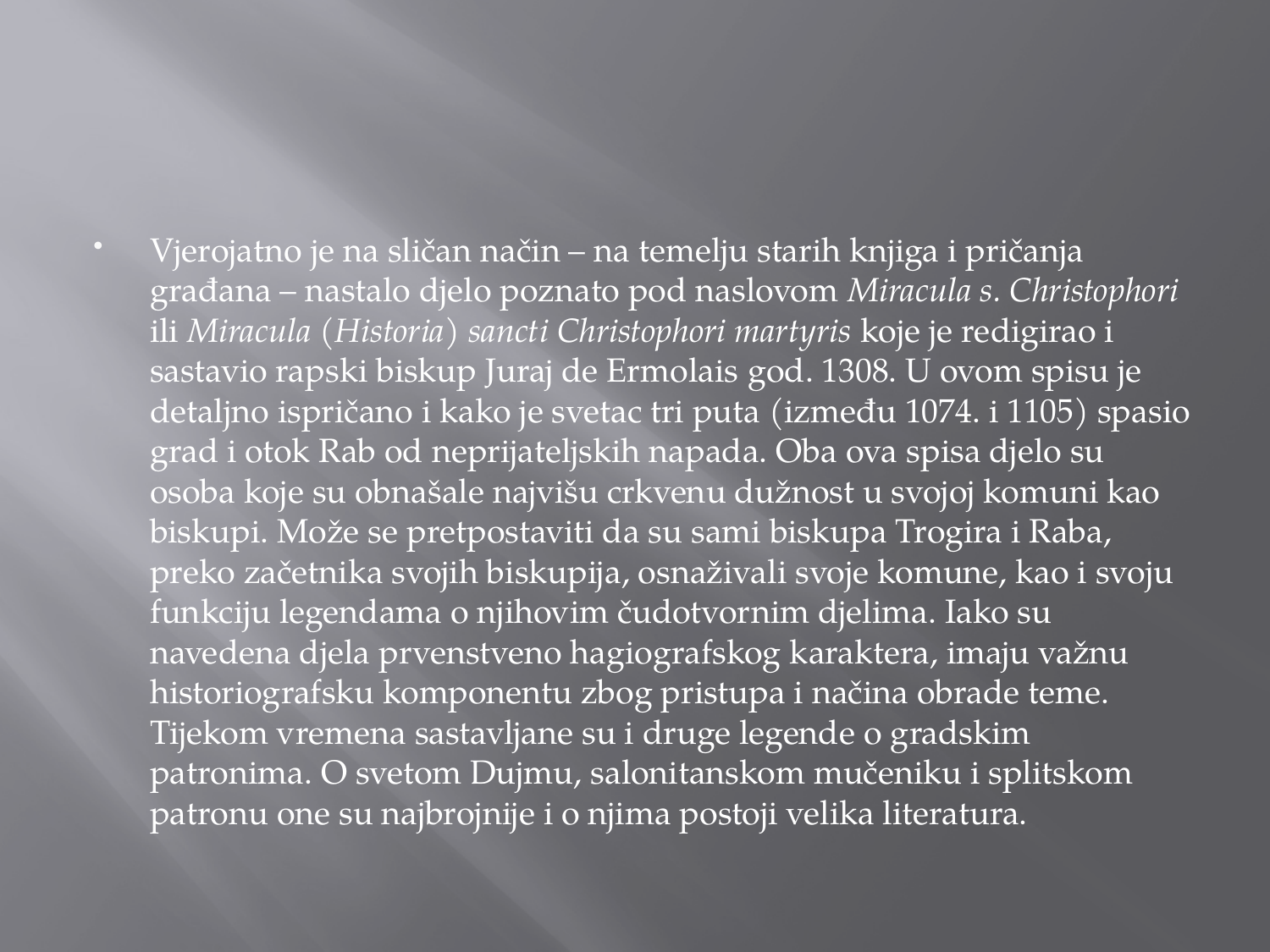

#
Vjerojatno je na sličan način – na temelju starih knjiga i pričanja građana – nastalo djelo poznato pod naslovom Miracula s. Christophori ili Miracula (Historia) sancti Christophori martyris koje je redigirao i sastavio rapski biskup Juraj de Ermolais god. 1308. U ovom spisu je detaljno ispričano i kako je svetac tri puta (između 1074. i 1105) spasio grad i otok Rab od neprijateljskih napada. Oba ova spisa djelo su osoba koje su obnašale najvišu crkvenu dužnost u svojoj komuni kao biskupi. Može se pretpostaviti da su sami biskupa Trogira i Raba, preko začetnika svojih biskupija, osnaživali svoje komune, kao i svoju funkciju legendama o njihovim čudotvornim djelima. Iako su navedena djela prvenstveno hagiografskog karaktera, imaju važnu historiografsku komponentu zbog pristupa i načina obrade teme. Tijekom vremena sastavljane su i druge legende o gradskim patronima. O svetom Dujmu, salonitanskom mučeniku i splitskom patronu one su najbrojnije i o njima postoji velika literatura.